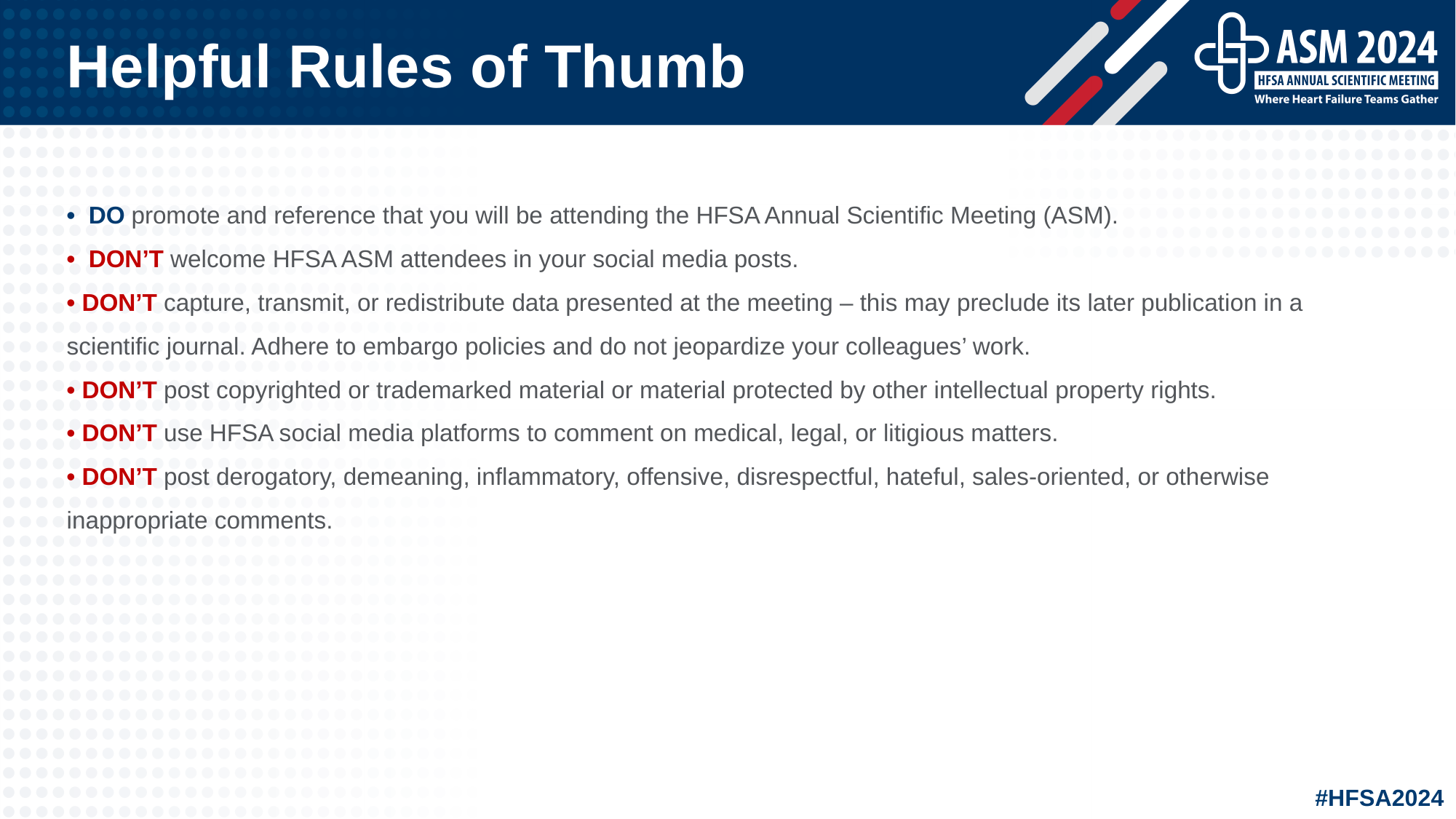

# Helpful Rules of Thumb
•  DO promote and reference that you will be attending the HFSA Annual Scientific Meeting (ASM).
•  DON’T welcome HFSA ASM attendees in your social media posts.
• DON’T capture, transmit, or redistribute data presented at the meeting – this may preclude its later publication in a scientific journal. Adhere to embargo policies and do not jeopardize your colleagues’ work.
• DON’T post copyrighted or trademarked material or material protected by other intellectual property rights.
• DON’T use HFSA social media platforms to comment on medical, legal, or litigious matters.
• DON’T post derogatory, demeaning, inflammatory, offensive, disrespectful, hateful, sales-oriented, or otherwise inappropriate comments.
#HFSA2024